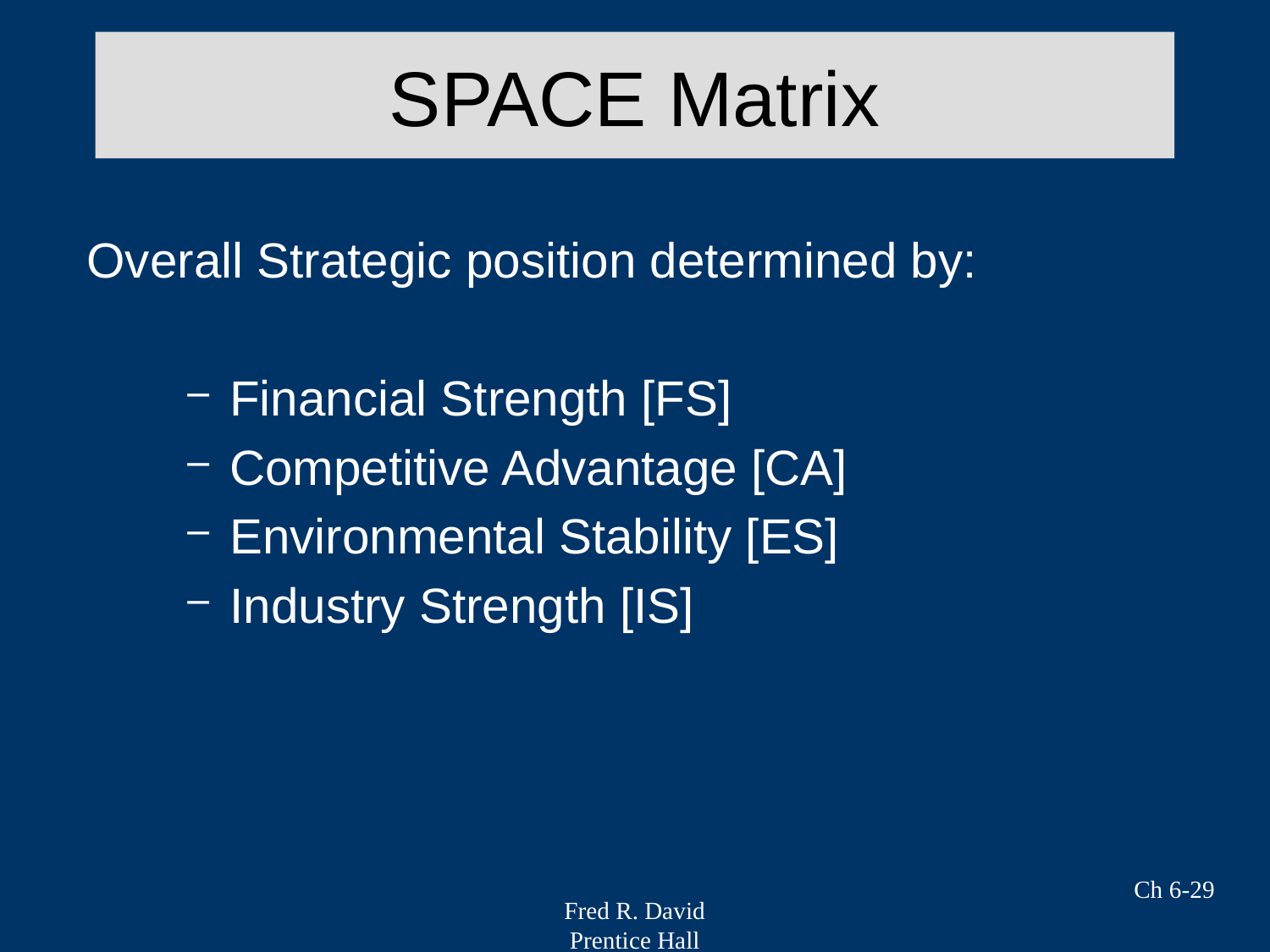

# SPACE Matrix
Overall Strategic position determined by:

Financial Strength [FS]
Competitive Advantage [CA]
Environmental Stability [ES]
Industry Strength [IS]
Ch 6-29
Fred R. David
Prentice Hall